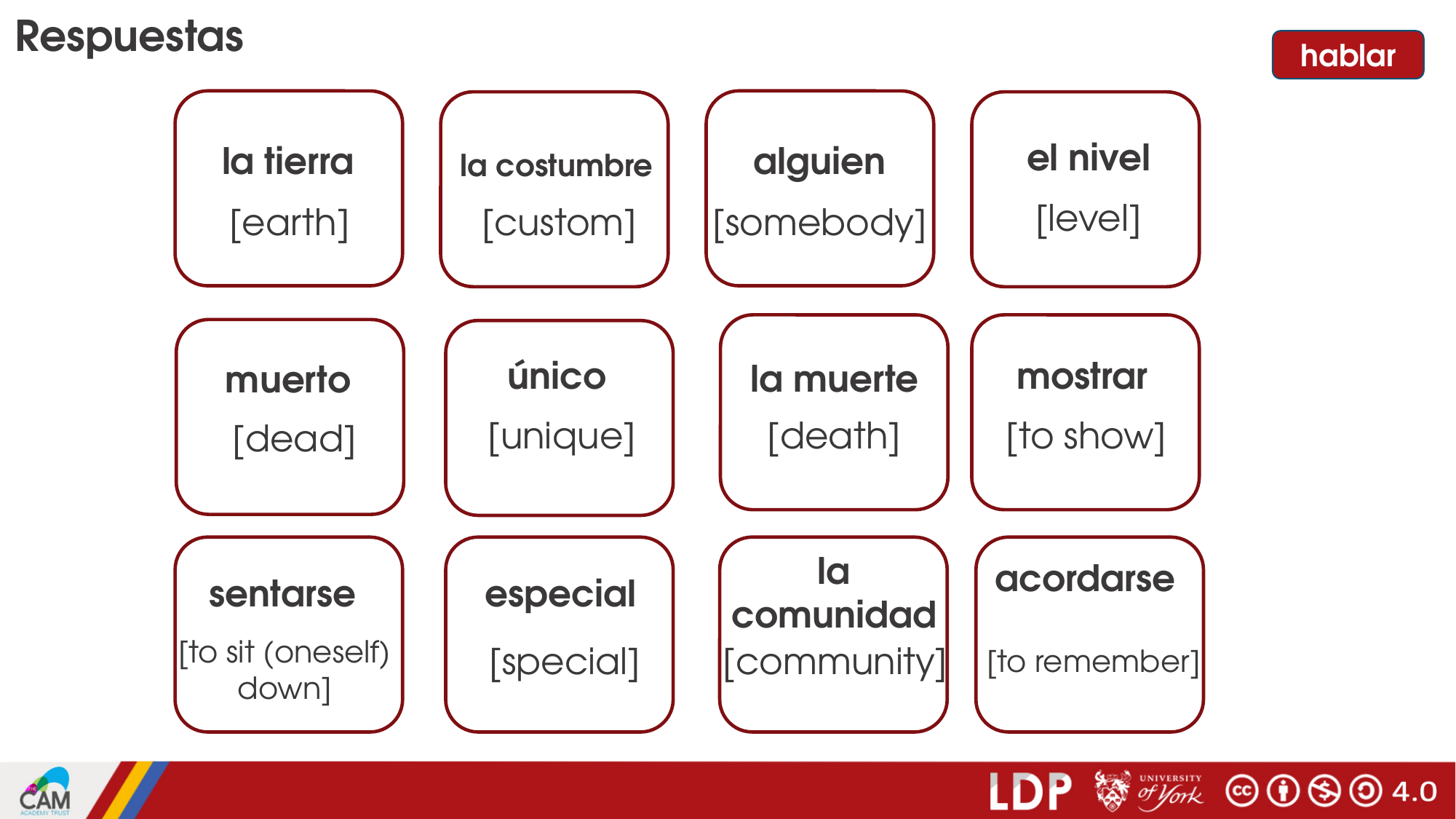

# Respuestas
hablar

el nivel
la tierra
alguien
la costumbre
[level]
[earth]
[custom]
[somebody]

único
mostrar
la muerte
muerto
[unique]
[death]
[to show]
[dead]

la comunidad
acordarse
sentarse
especial
[to sit (oneself) down]
[special]
[community]
[to remember]